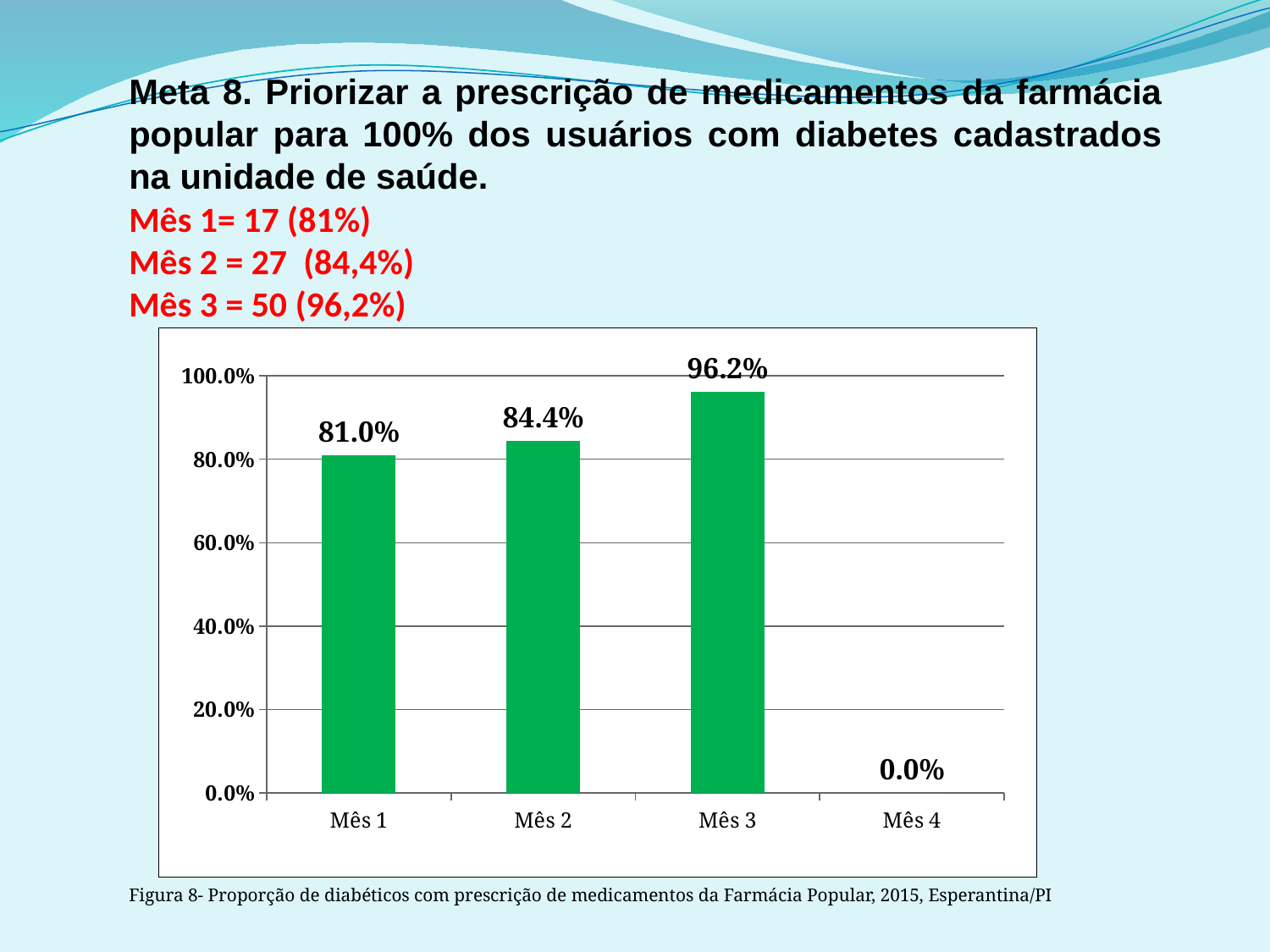

Meta 8. Priorizar a prescrição de medicamentos da farmácia popular para 100% dos usuários com diabetes cadastrados na unidade de saúde.
Mês 1= 17 (81%)
Mês 2 = 27  (84,4%)
Mês 3 = 50 (96,2%)

### Chart

| Category | Proporção de diabéticos com prescrição de medicamentos da Farmácia Popular/Hiperdia priorizada.       |
|---|---|
| Mês 1 | 0.8095238095238096 |
| Mês 2 | 0.8437500000000054 |
| Mês 3 | 0.9615384615384617 |
| Mês 4 | 0.0 |
Figura 8- Proporção de diabéticos com prescrição de medicamentos da Farmácia Popular, 2015, Esperantina/PI